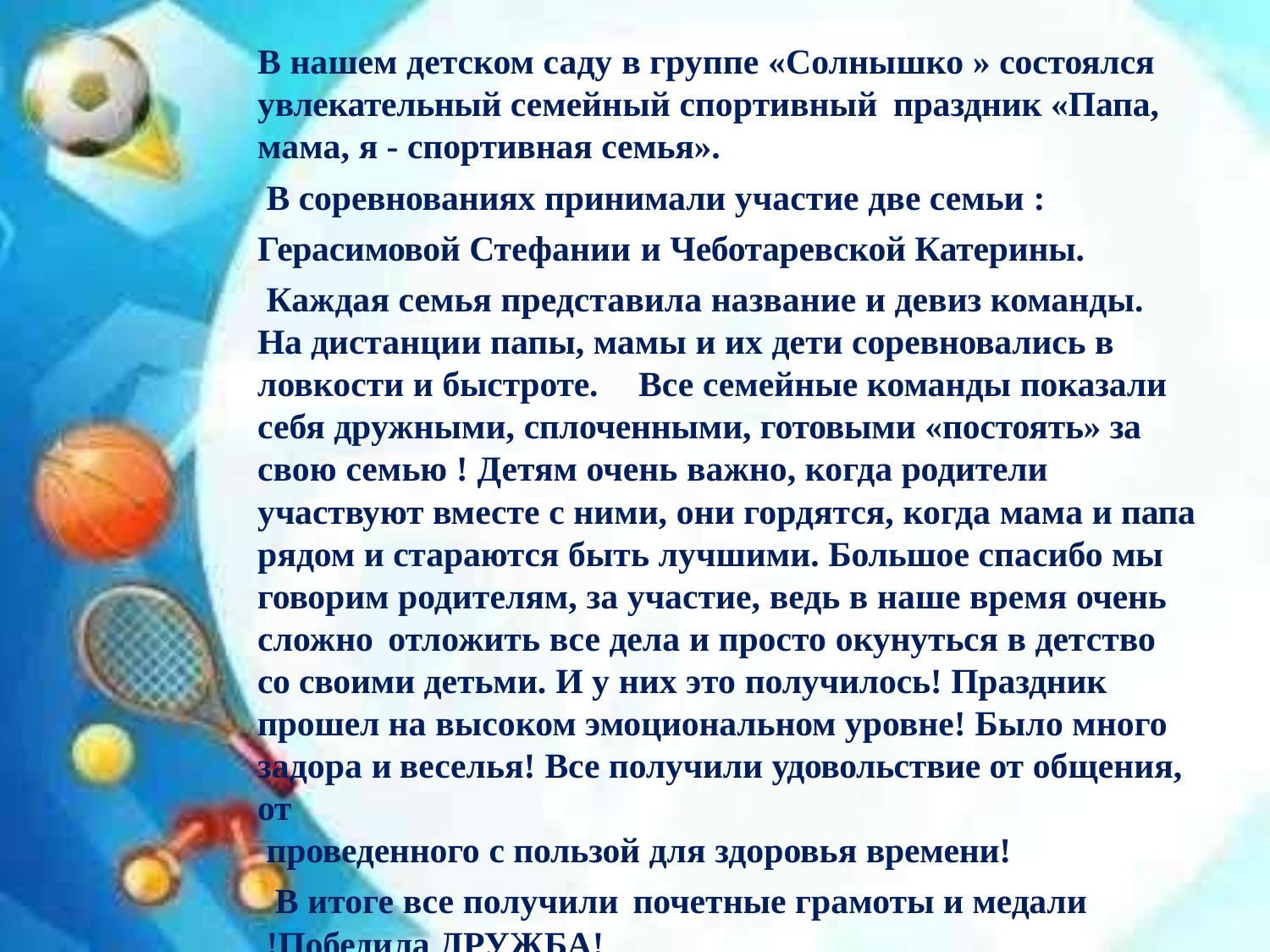

В нашем детском саду в группе «Солнышко » состоялся увлекательный семейный спортивный праздник «Папа, мама, я - спортивная семья».
В соревнованиях принимали участие две семьи :
Герасимовой Стефании и Чеботаревской Катерины.
Каждая семья представила название и девиз команды. На дистанции папы, мамы и их дети соревновались в ловкости и быстроте.	Все семейные команды показали себя дружными, сплоченными, готовыми «постоять» за свою семью ! Детям очень важно, когда родители участвуют вместе с ними, они гордятся, когда мама и папа рядом и стараются быть лучшими. Большое спасибо мы говорим родителям, за участие, ведь в наше время очень сложно отложить все дела и просто окунуться в детство со своими детьми. И у них это получилось! Праздник прошел на высоком эмоциональном уровне! Было много задора и веселья! Все получили удовольствие от общения, от
проведенного с пользой для здоровья времени!
В итоге все получили почетные грамоты и медали
!Победила ДРУЖБА!